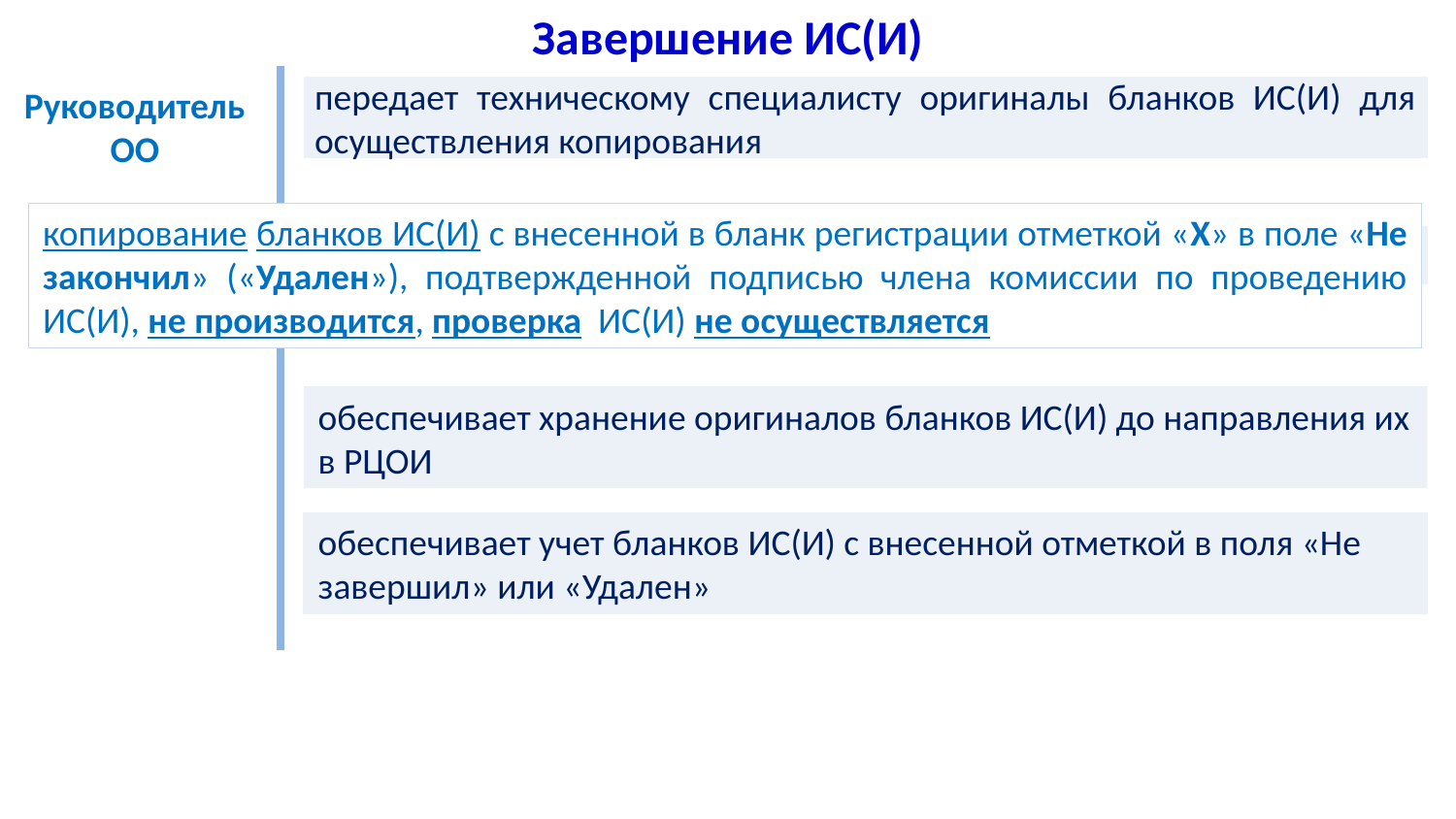

Завершение ИС(И)
Руководитель ОО
передает техническому специалисту оригиналы бланков ИС(И) для осуществления копирования
копирование бланков ИС(И) с внесенной в бланк регистрации отметкой «Х» в поле «Не закончил» («Удален»), подтвержденной подписью члена комиссии по проведению ИС(И), не производится, проверка  ИС(И) не осуществляется
делает копии бланков для проверки
обеспечивает хранение оригиналов бланков ИС(И) до направления их в РЦОИ
обеспечивает учет бланков ИС(И) с внесенной отметкой в поля «Не завершил» или «Удален»